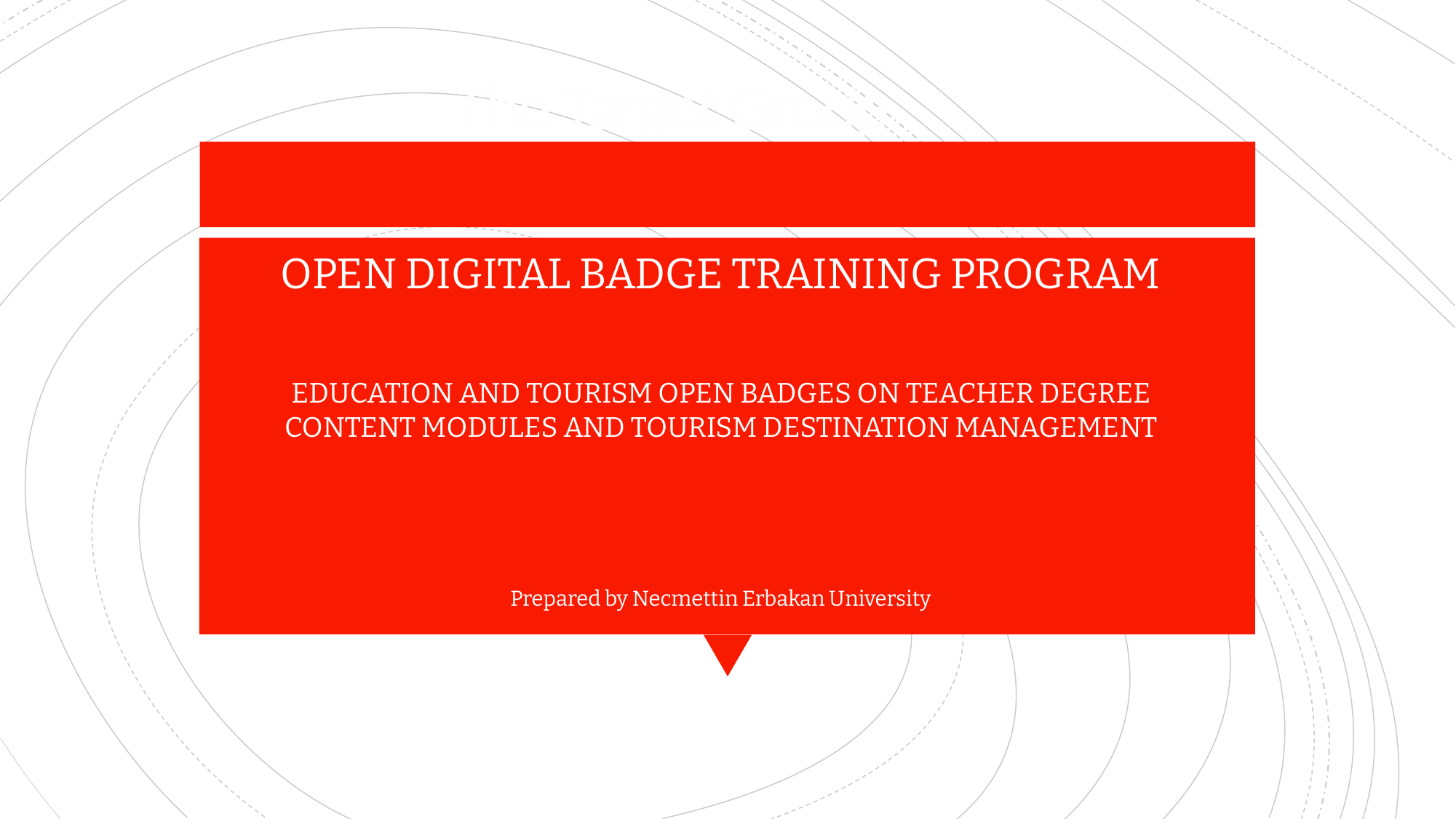

# The Target Group
OPEN DIGITAL BADGE TRAINING PROGRAM

EDUCATION AND TOURISM OPEN BADGES ON TEACHER DEGREE CONTENT MODULES AND TOURISM DESTINATION MANAGEMENT

Prepared by Necmettin Erbakan University